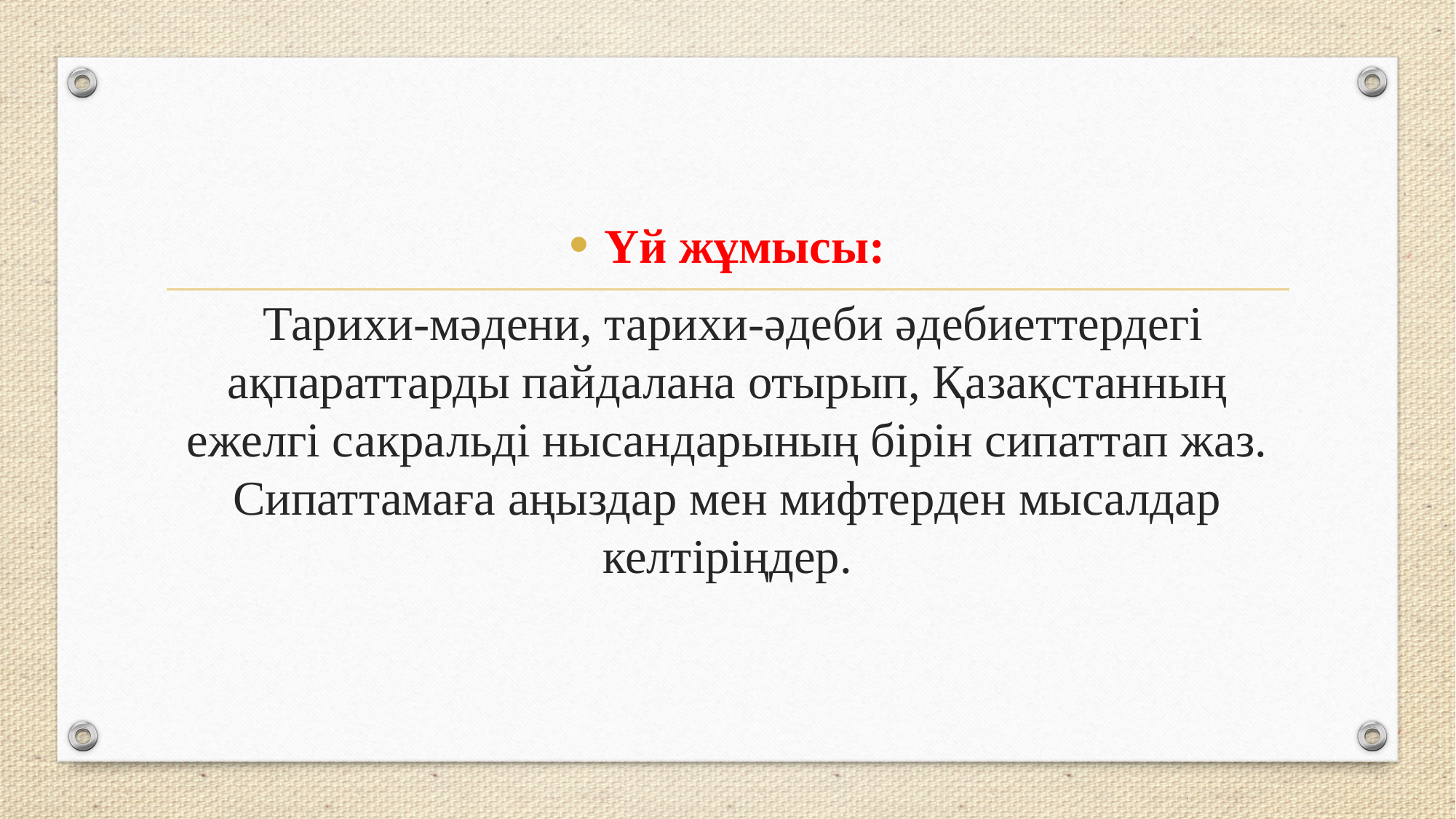

Үй жұмысы:
 Тарихи-мәдени, тарихи-әдеби әдебиеттердегі ақпараттарды пайдалана отырып, Қазақстанның ежелгі сакральді нысандарының бірін сипаттап жаз. Сипаттамаға аңыздар мен мифтерден мысалдар келтіріңдер.